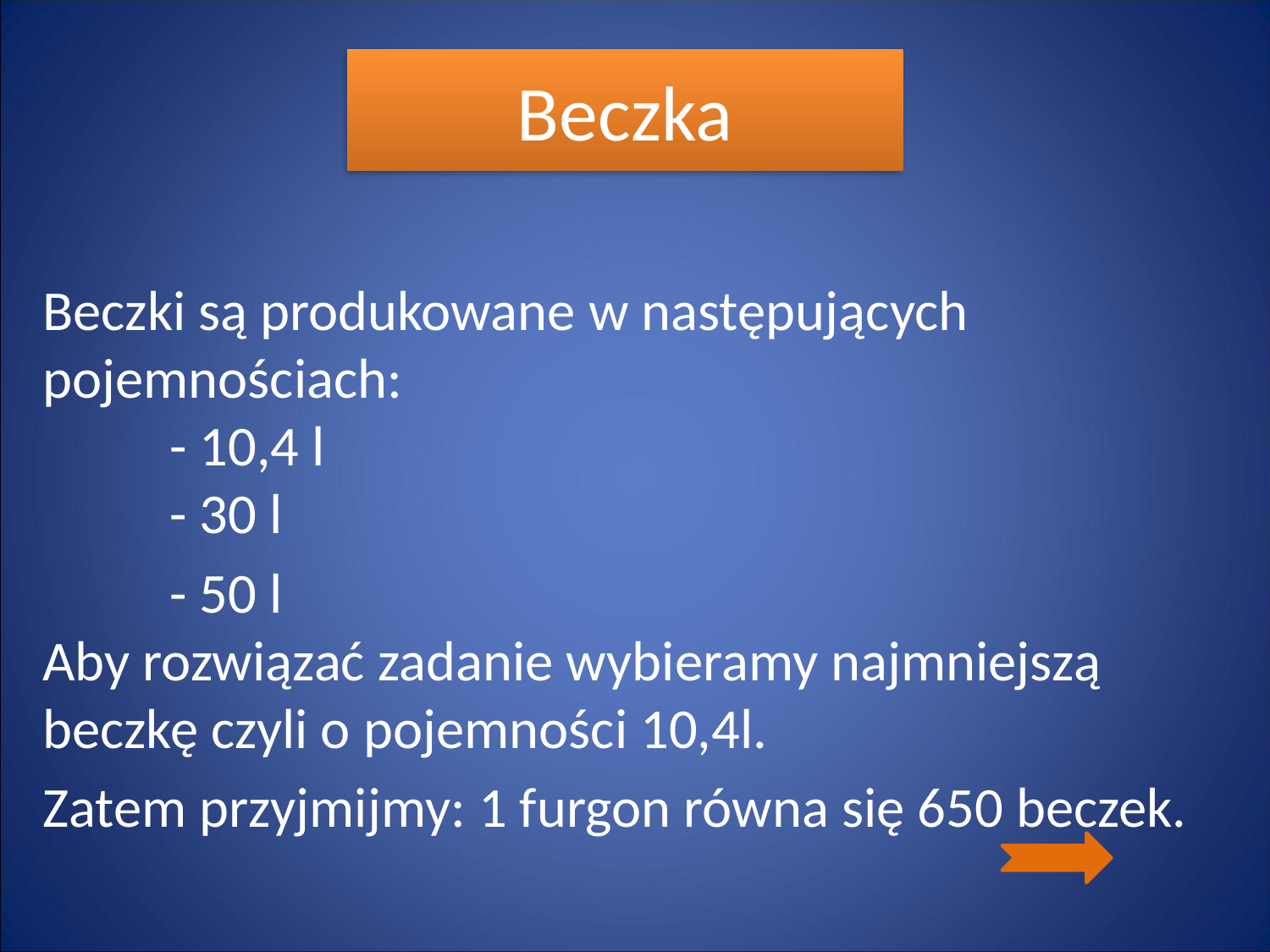

# Beczka
Beczki są produkowane w następujących  pojemnościach:
          - 10,4 l
          - 30 l
          - 50 l
Aby rozwiązać zadanie wybieramy najmniejszą beczkę czyli o pojemności 10,4l.
Zatem przyjmijmy: 1 furgon równa się 650 beczek.